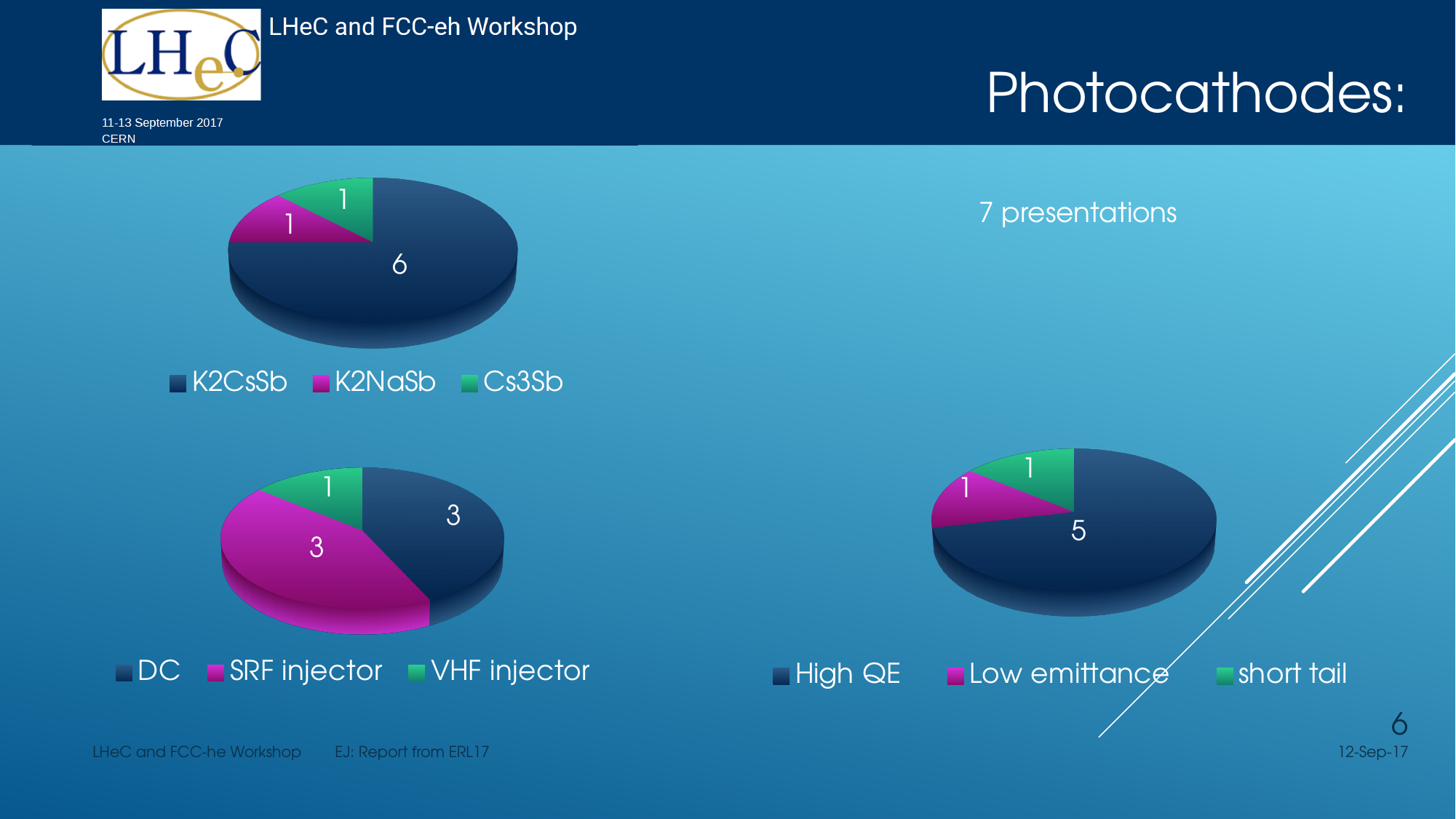

# Photocathodes:

[unsupported chart]

1
6
1
7 presentations

[unsupported chart]

1
1
5

[unsupported chart]

1
3
3
6
LHeC and FCC-he Workshop        EJ: Report from ERL17
12-Sep-17